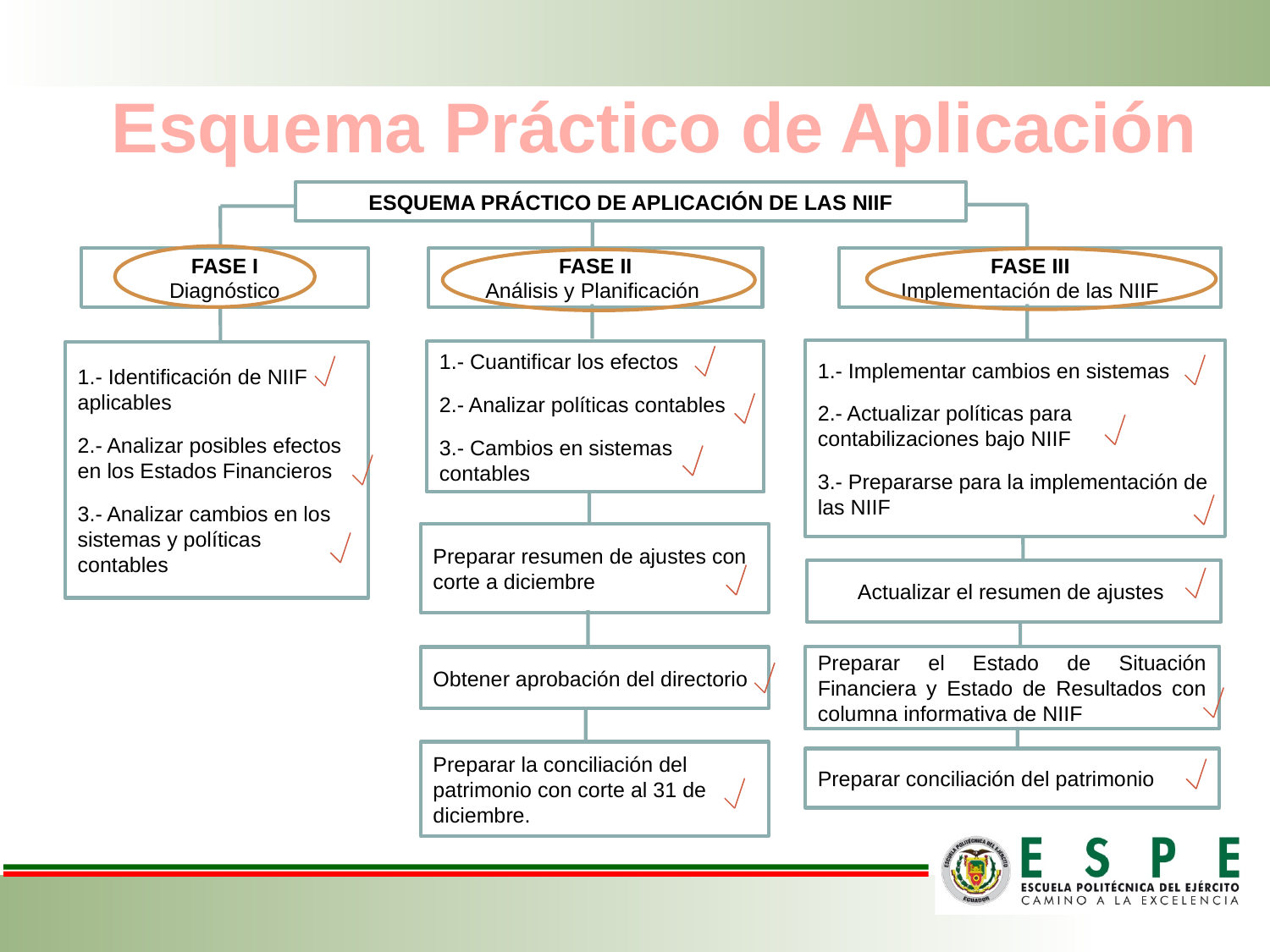

Esquema Práctico de Aplicación
ESQUEMA PRÁCTICO DE APLICACIÓN DE LAS NIIF

FASE I
Diagnóstico
FASE II
Análisis y Planificación
FASE III
Implementación de las NIIF

1.- Implementar cambios en sistemas
2.- Actualizar políticas para contabilizaciones bajo NIIF
3.- Prepararse para la implementación de las NIIF
1.- Cuantificar los efectos
2.- Analizar políticas contables
3.- Cambios en sistemas contables
1.- Identificación de NIIF aplicables
2.- Analizar posibles efectos en los Estados Financieros
3.- Analizar cambios en los sistemas y políticas contables

Preparar resumen de ajustes con corte a diciembre

Actualizar el resumen de ajustes

Preparar el Estado de Situación Financiera y Estado de Resultados con columna informativa de NIIF
Obtener aprobación del directorio

Preparar la conciliación del patrimonio con corte al 31 de diciembre.
Preparar conciliación del patrimonio